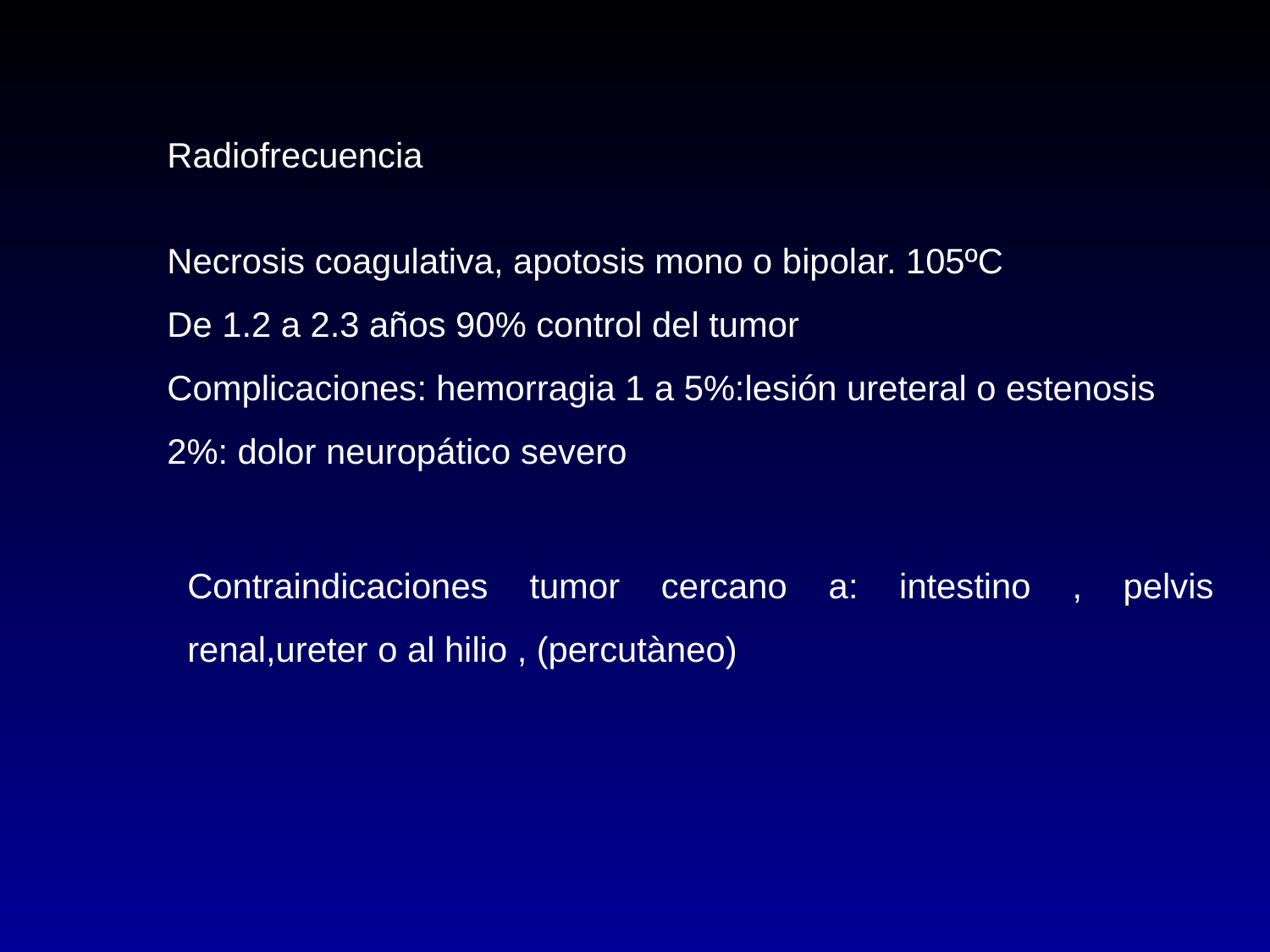

Radiofrecuencia

Necrosis coagulativa, apotosis mono o bipolar. 105ºC
De 1.2 a 2.3 años 90% control del tumor
Complicaciones: hemorragia 1 a 5%:lesión ureteral o estenosis
2%: dolor neuropático severo
Contraindicaciones tumor cercano a: intestino , pelvis renal,ureter o al hilio , (percutàneo)